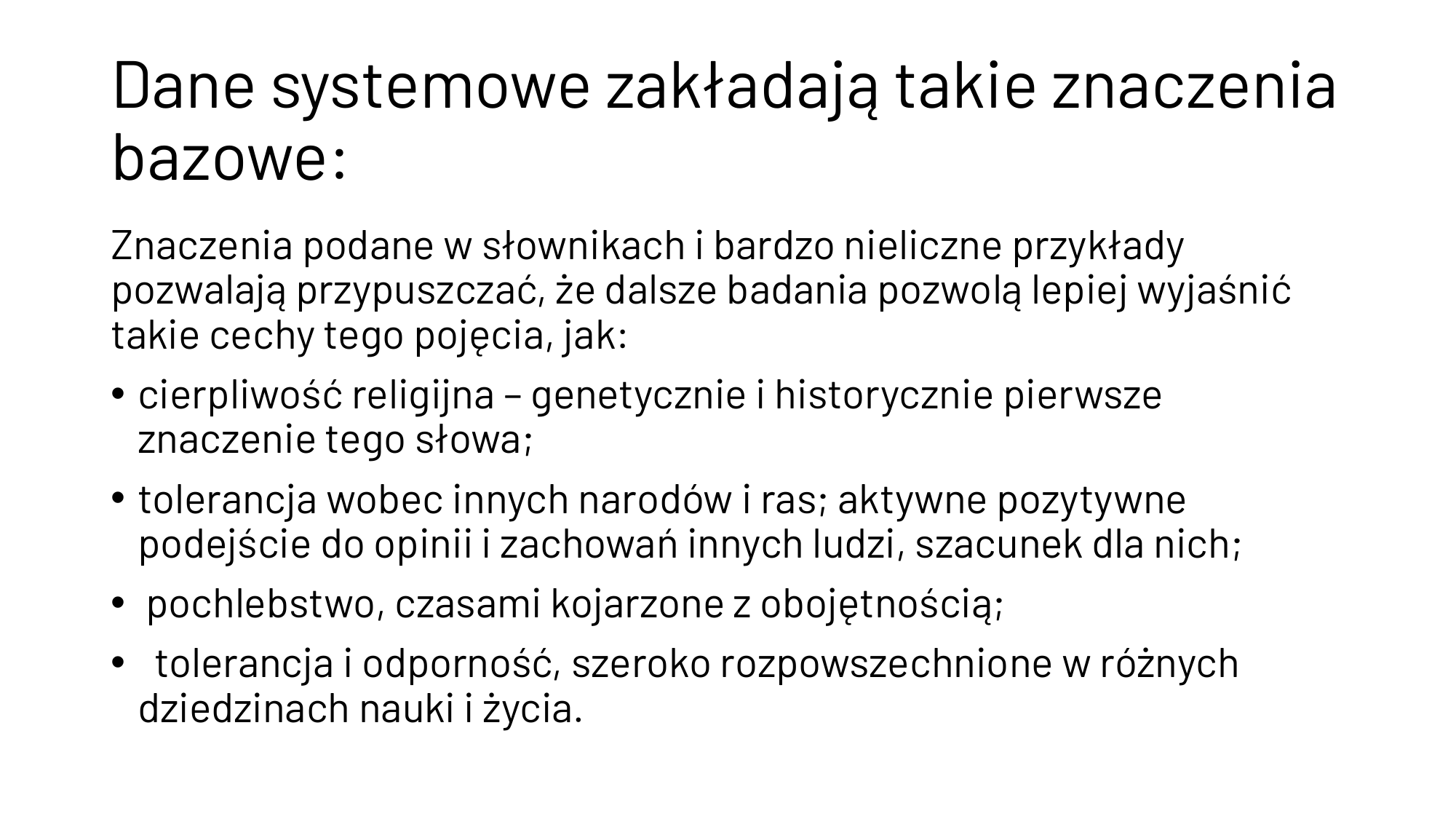

# Dane systemowe zakładają takie znaczenia bazowe:
Znaczenia podane w słownikach i bardzo nieliczne przykłady pozwalają przypuszczać, że dalsze badania pozwolą lepiej wyjaśnić takie cechy tego pojęcia, jak:
cierpliwość religijna – genetycznie i historycznie pierwsze znaczenie tego słowa;
tolerancja wobec innych narodów i ras; aktywne pozytywne podejście do opinii i zachowań innych ludzi, szacunek dla nich;
 pochlebstwo, czasami kojarzone z obojętnością;
  tolerancja i odporność, szeroko rozpowszechnione w różnych dziedzinach nauki i życia.